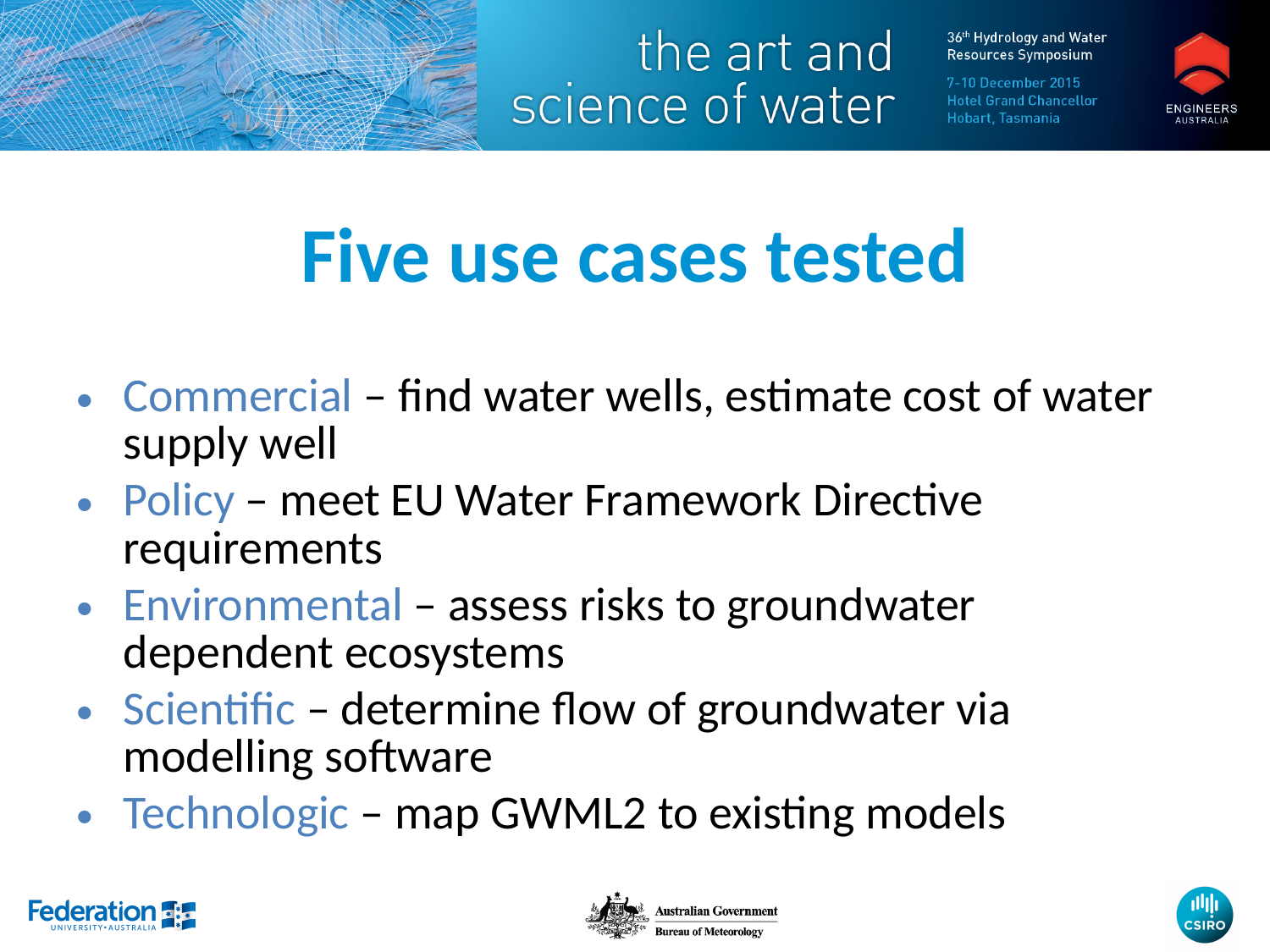

# Five use cases tested
Commercial – find water wells, estimate cost of water supply well
Policy – meet EU Water Framework Directive requirements
Environmental – assess risks to groundwater dependent ecosystems
Scientific – determine flow of groundwater via modelling software
Technologic – map GWML2 to existing models